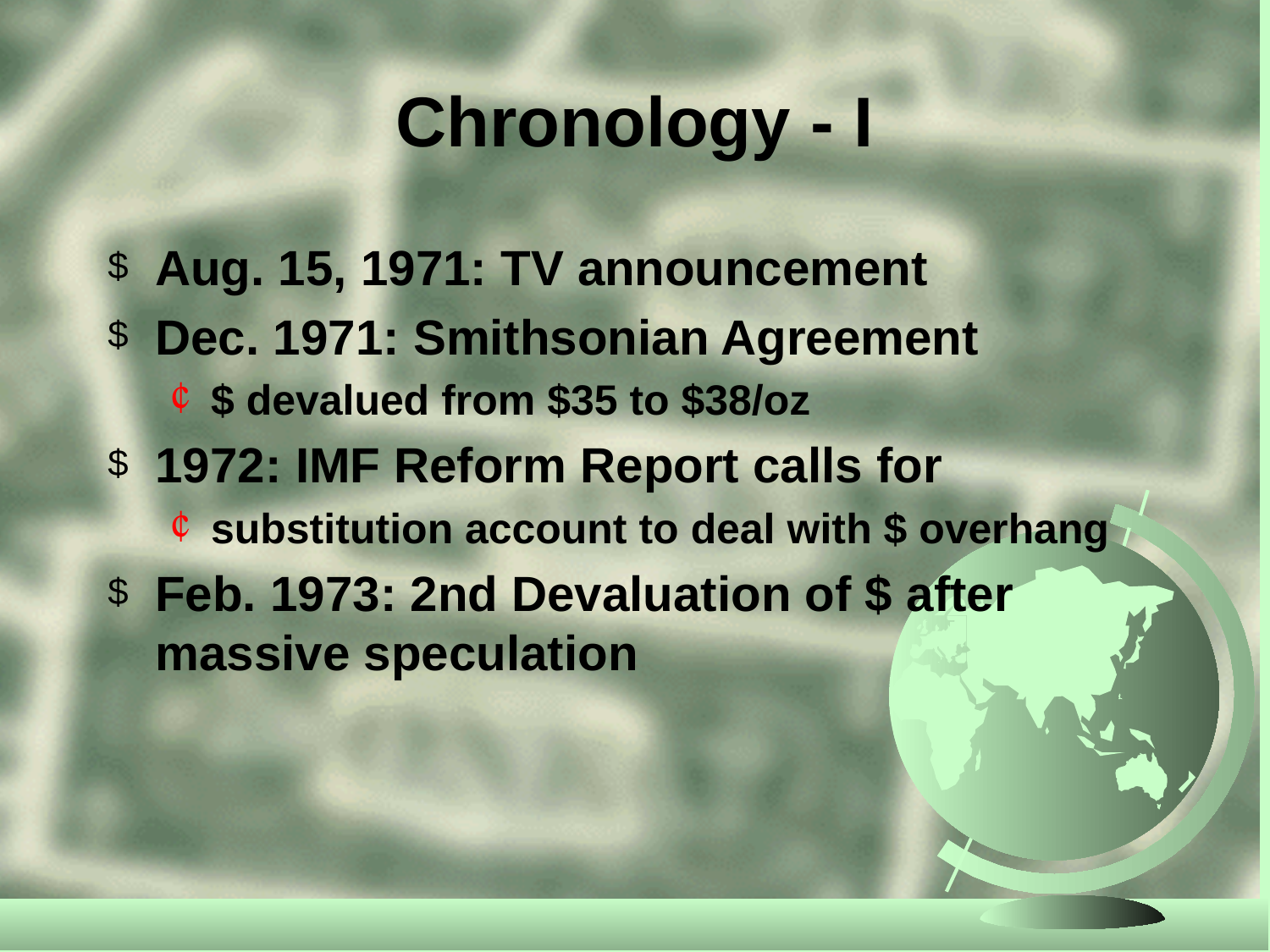

# Chronology - I
Aug. 15, 1971: TV announcement
Dec. 1971: Smithsonian Agreement
$ devalued from $35 to $38/oz
1972: IMF Reform Report calls for
substitution account to deal with $ overhang
Feb. 1973: 2nd Devaluation of $ after massive speculation